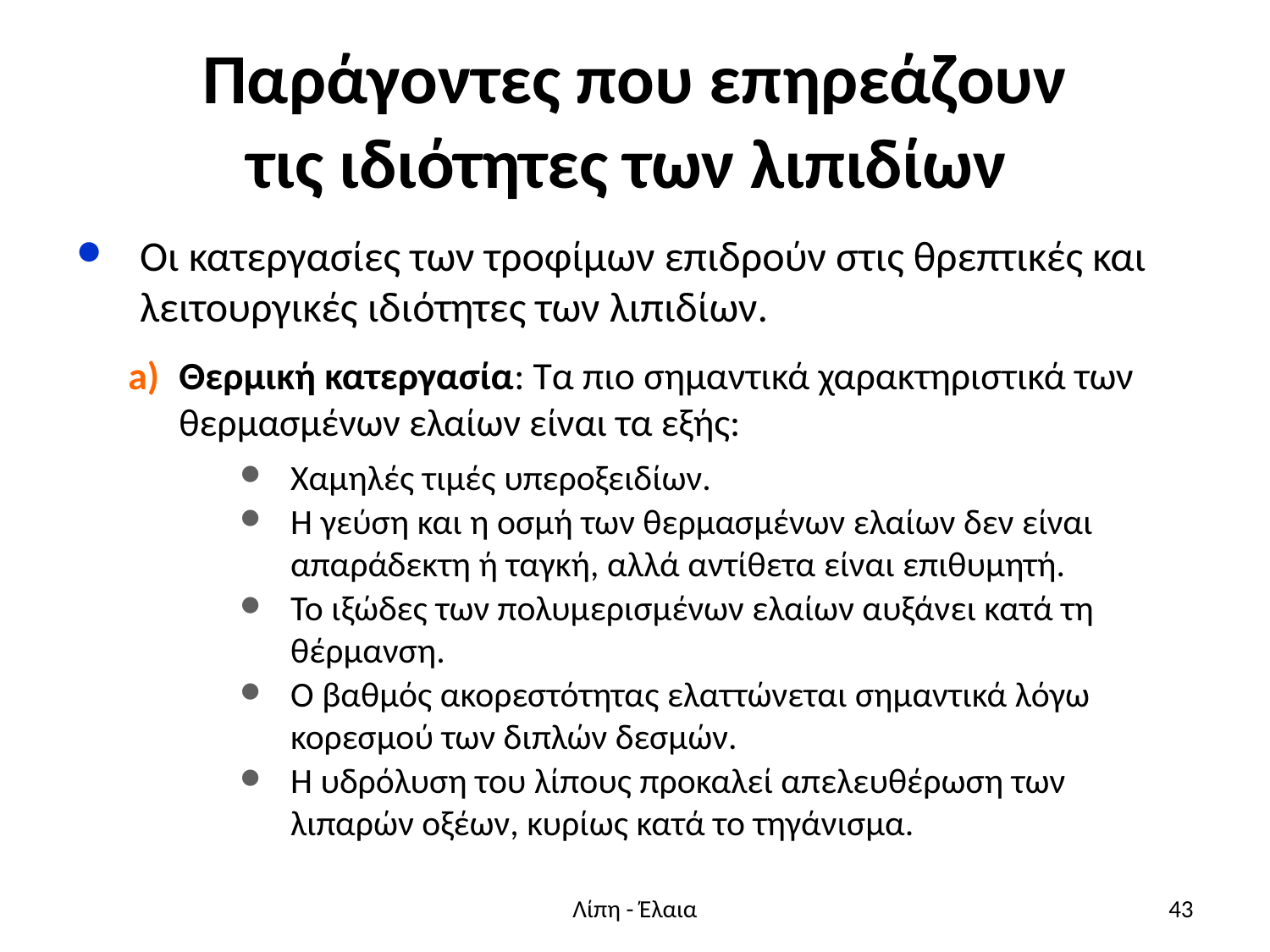

# Παράγοντες που επηρεάζουν τις ιδιότητες των λιπιδίων
Οι κατεργασίες των τροφίμων επιδρούν στις θρεπτικές και λειτουργικές ιδιότητες των λιπιδίων.
Θερμική κατεργασία: Τα πιο σημαντικά χαρακτηριστικά των θερμασμένων ελαίων είναι τα εξής:
Χαμηλές τιμές υπεροξειδίων.
Η γεύση και η οσμή των θερμασμένων ελαίων δεν είναι απαράδεκτη ή ταγκή, αλλά αντίθετα είναι επιθυμητή.
Το ιξώδες των πολυμερισμένων ελαίων αυξάνει κατά τη θέρμανση.
Ο βαθμός ακορεστότητας ελαττώνεται σημαντικά λόγω κορεσμού των διπλών δεσμών.
Η υδρόλυση του λίπους προκαλεί απελευθέρωση των λιπαρών οξέων, κυρίως κατά το τηγάνισμα.

Λίπη - Έλαια
43